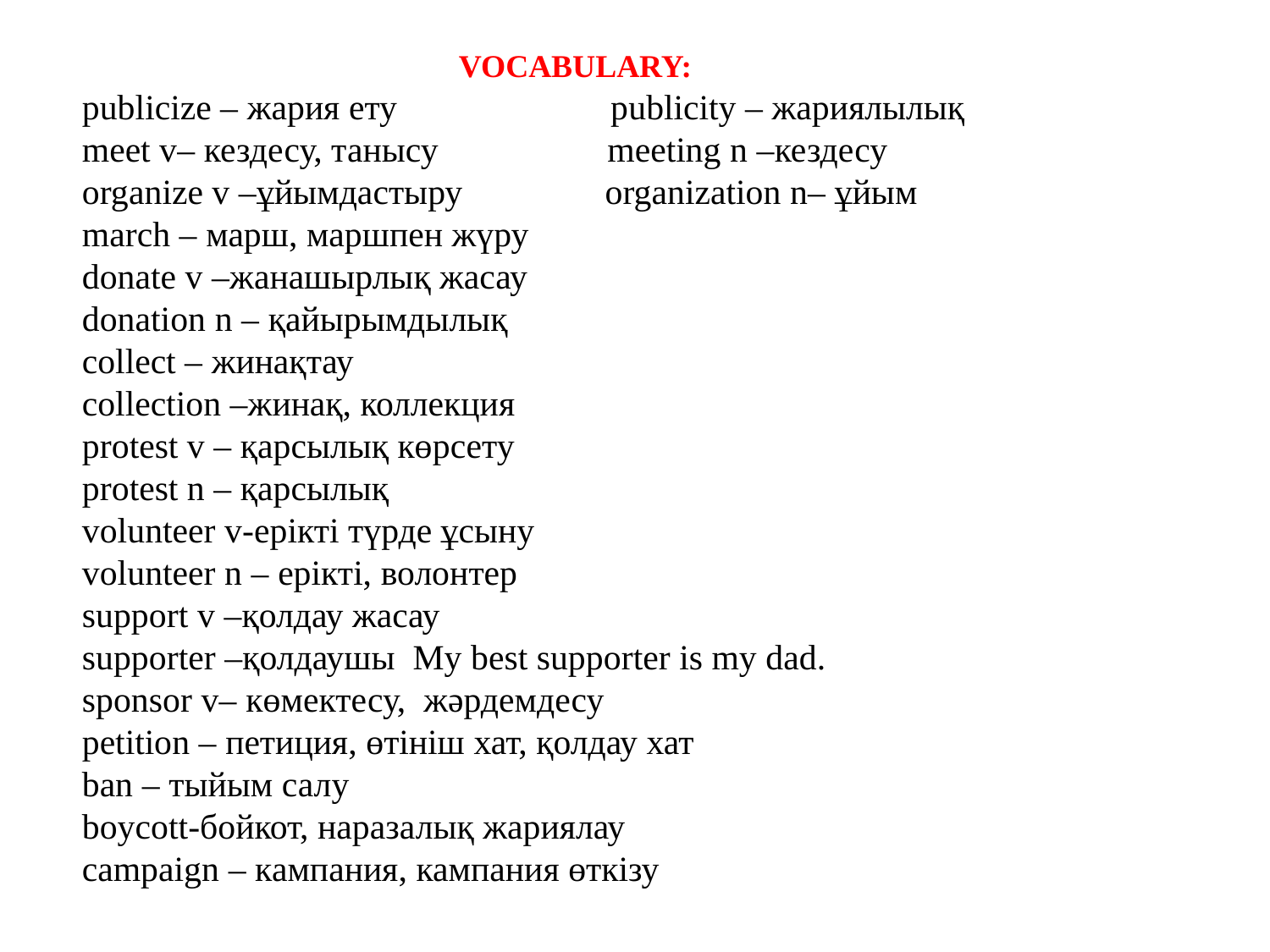

VOCABULARY:
publicize – жария ету                        publicity – жариялылық
meet v– кездесу, танысу                   meeting n –кездесу
organize v –ұйымдастыру                organization n– ұйым
march – марш, маршпен жүру
donate v –жанашырлық жасау
donation n – қайырымдылық
collect – жинақтау
collection –жинақ, коллекция
protest v – қарсылық көрсету
protest n – қарсылық
volunteer v-ерікті түрде ұсыну
volunteer n – ерікті, волонтер
support v –қолдау жасау
supporter –қолдаушы  My best supporter is my dad.
sponsor v– көмектесу,  жәрдемдесу
petition – петиция, өтініш хат, қолдау хат
ban – тыйым салу
boycott-бойкот, наразалық жариялау
campaign – кампания, кампания өткізу